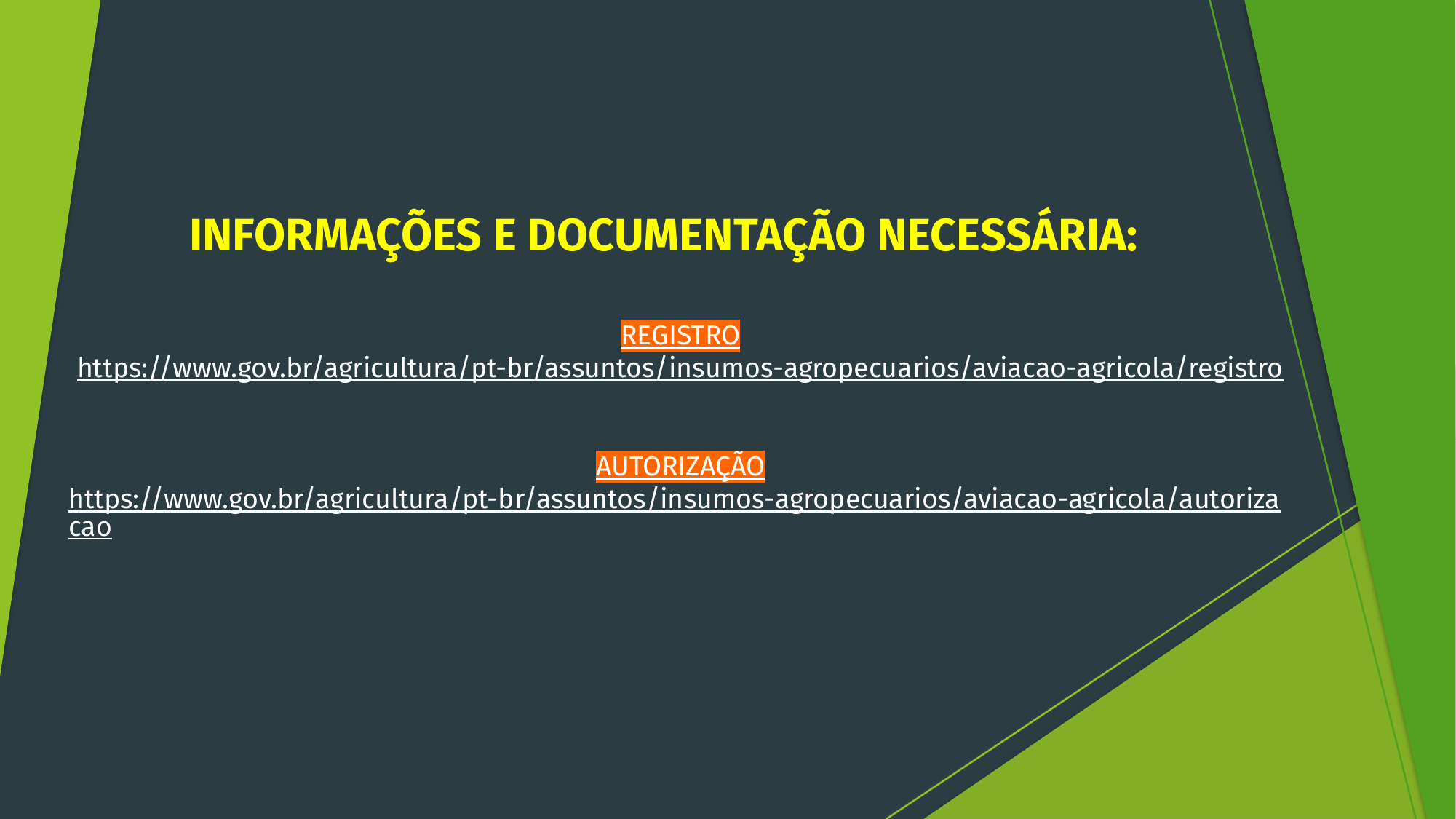

# INFORMAÇÕES E DOCUMENTAÇÃO NECESSÁRIA:

REGISTRO
https://www.gov.br/agricultura/pt-br/assuntos/insumos-agropecuarios/aviacao-agricola/registro

AUTORIZAÇÃO
https://www.gov.br/agricultura/pt-br/assuntos/insumos-agropecuarios/aviacao-agricola/autorizacao